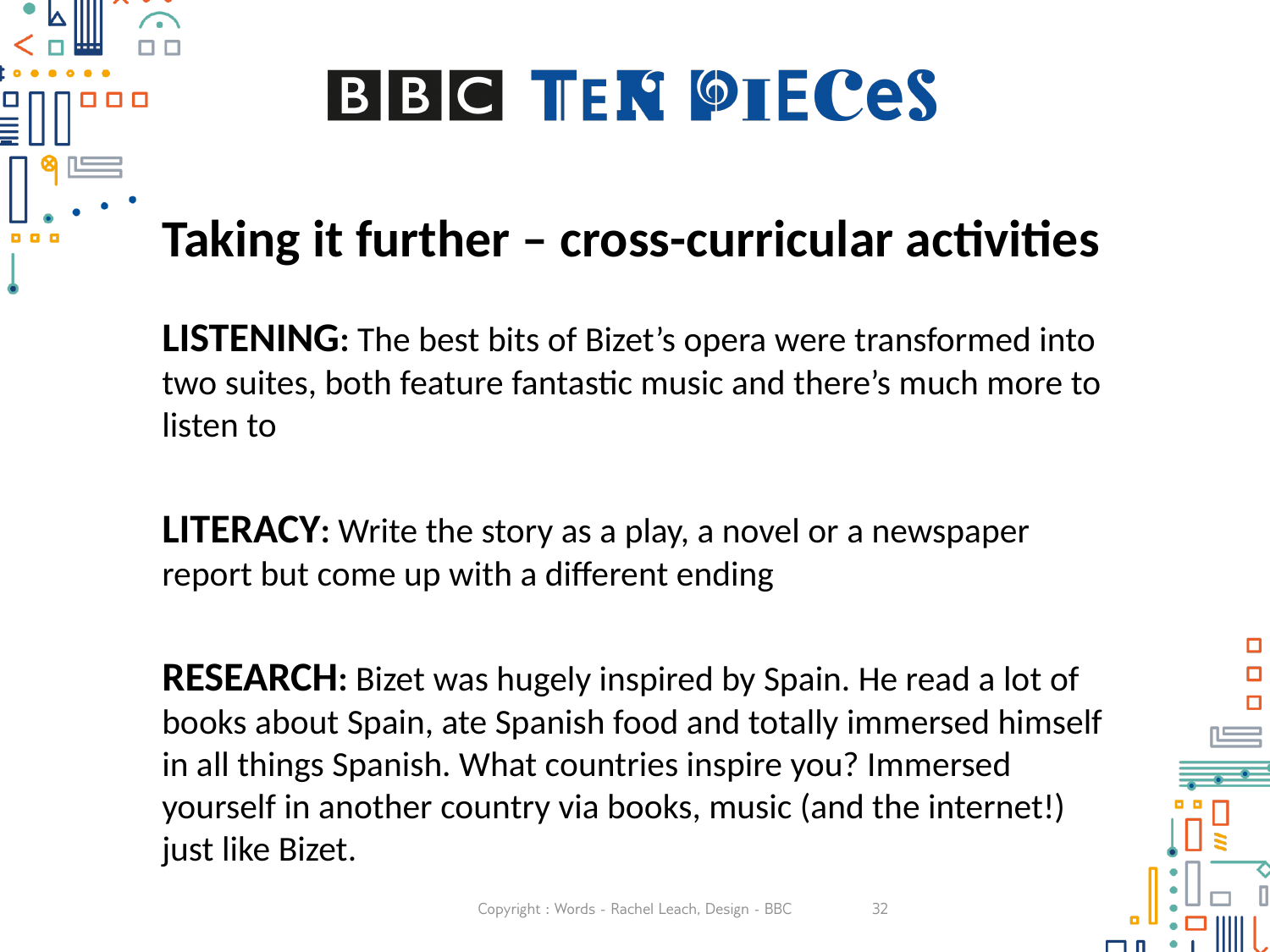

# Taking it further – cross-curricular activities
LISTENING: The best bits of Bizet’s opera were transformed into two suites, both feature fantastic music and there’s much more to listen to

LITERACY: Write the story as a play, a novel or a newspaper report but come up with a different ending

RESEARCH: Bizet was hugely inspired by Spain. He read a lot of books about Spain, ate Spanish food and totally immersed himself in all things Spanish. What countries inspire you? Immersed yourself in another country via books, music (and the internet!) just like Bizet.

Copyright : Words - Rachel Leach, Design - BBC
32